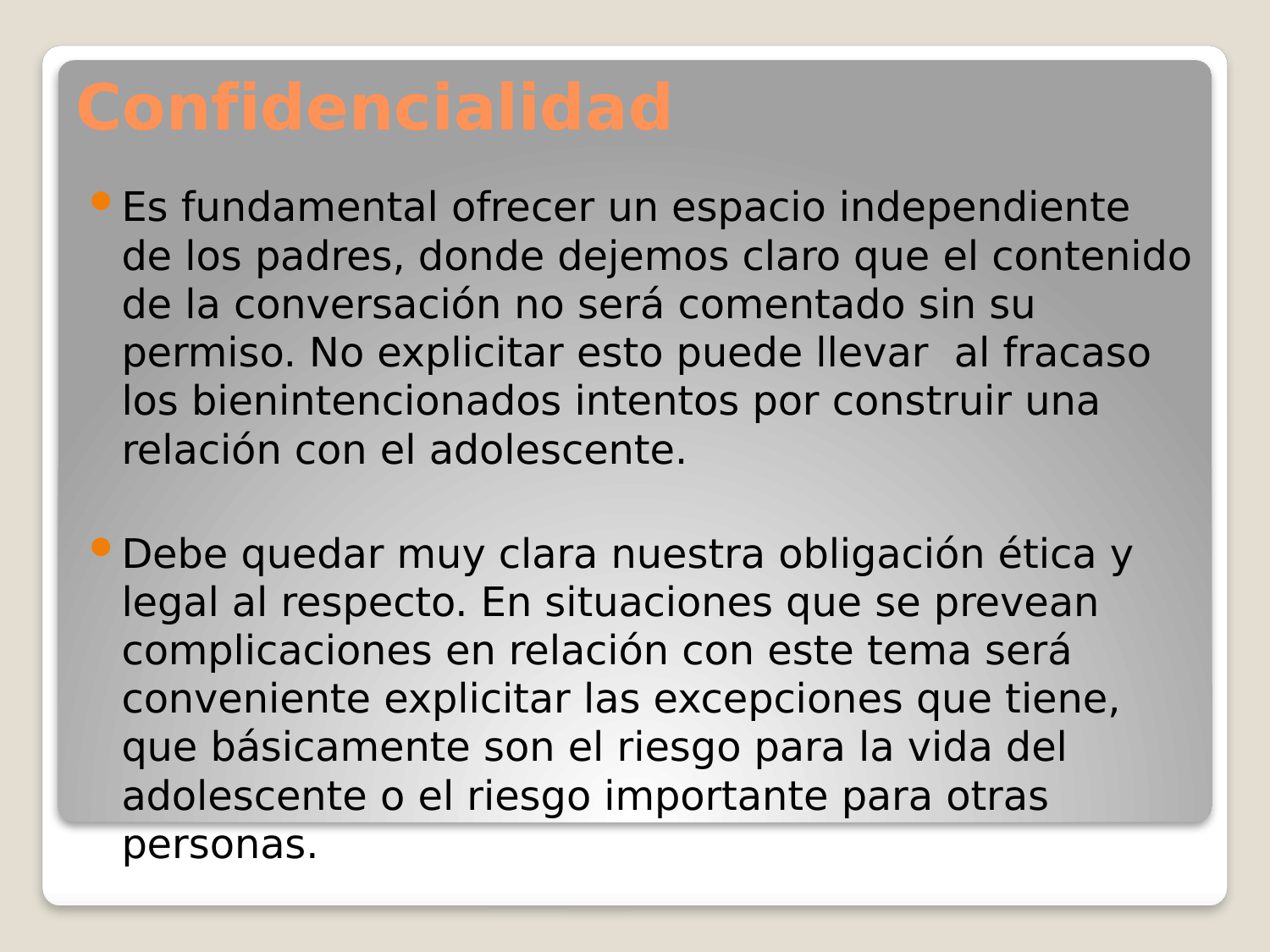

# Confidencialidad
Es fundamental ofrecer un espacio independiente de los padres, donde dejemos claro que el contenido de la conversación no será comentado sin su permiso. No explicitar esto puede llevar  al fracaso los bienintencionados intentos por construir una relación con el adolescente.

Debe quedar muy clara nuestra obligación ética y legal al respecto. En situaciones que se prevean complicaciones en relación con este tema será conveniente explicitar las excepciones que tiene, que básicamente son el riesgo para la vida del adolescente o el riesgo importante para otras personas.